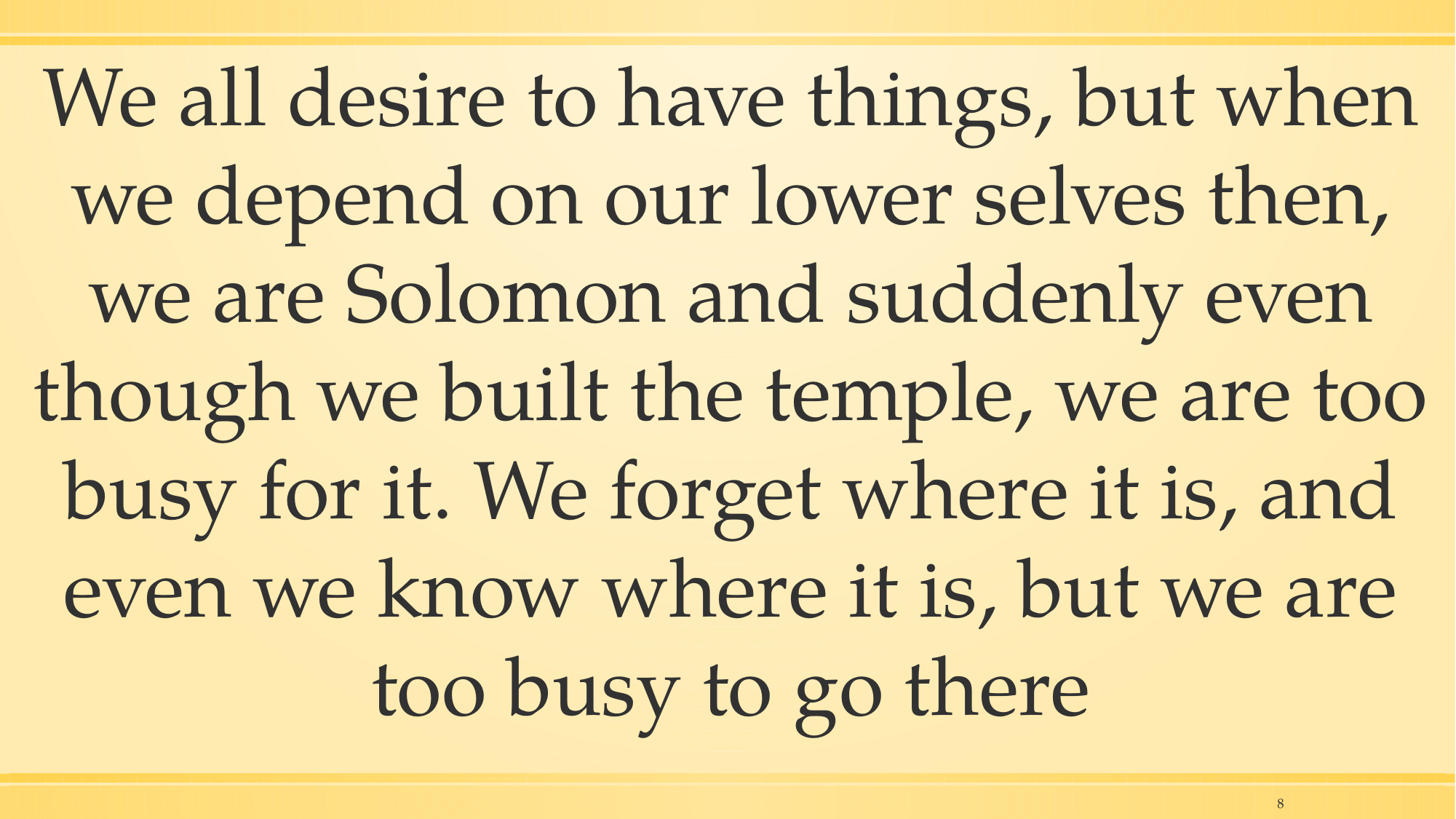

We all desire to have things, but when we depend on our lower selves then, we are Solomon and suddenly even though we built the temple, we are too busy for it. We forget where it is, and even we know where it is, but we are too busy to go there
8